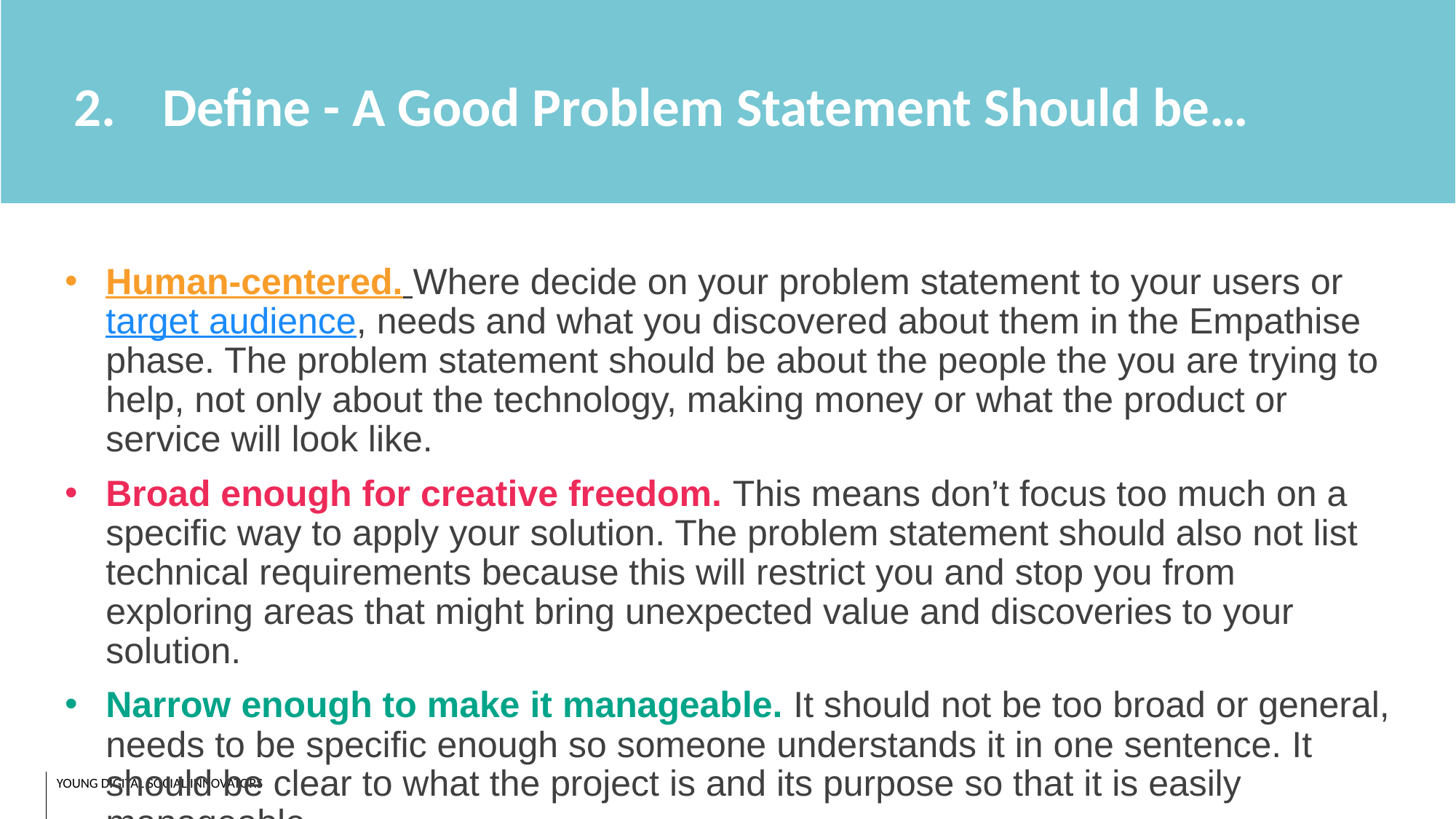

Define - A Good Problem Statement Should be…

Human-centered. Where decide on your problem statement to your users or target audience, needs and what you discovered about them in the Empathise phase. The problem statement should be about the people the you are trying to help, not only about the technology, making money or what the product or service will look like.
Broad enough for creative freedom. This means don’t focus too much on a specific way to apply your solution. The problem statement should also not list technical requirements because this will restrict you and stop you from exploring areas that might bring unexpected value and discoveries to your solution.
Narrow enough to make it manageable. It should not be too broad or general, needs to be specific enough so someone understands it in one sentence. It should be clear to what the project is and its purpose so that it is easily manageable.